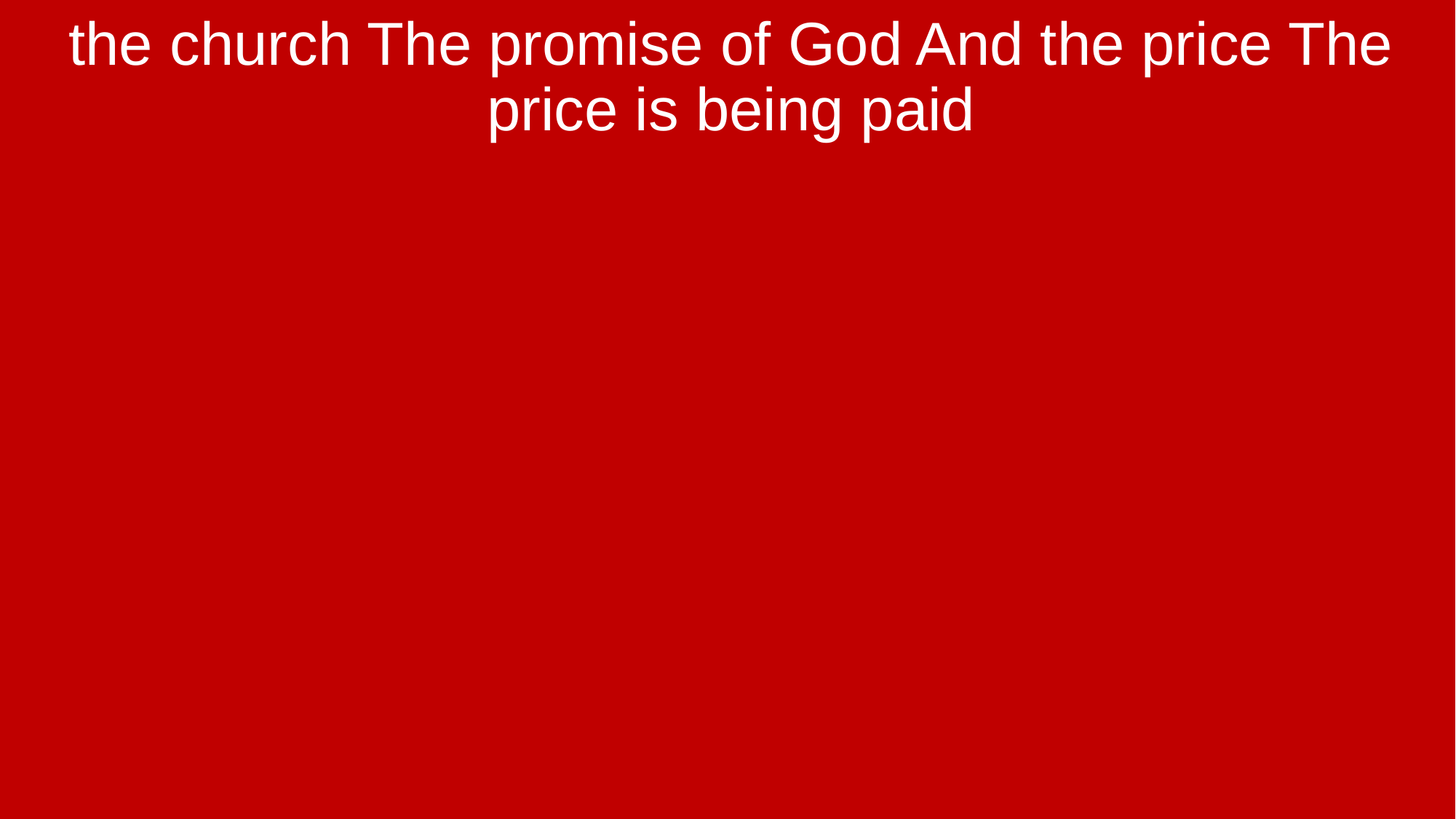

the church The promise of God And the price The price is being paid